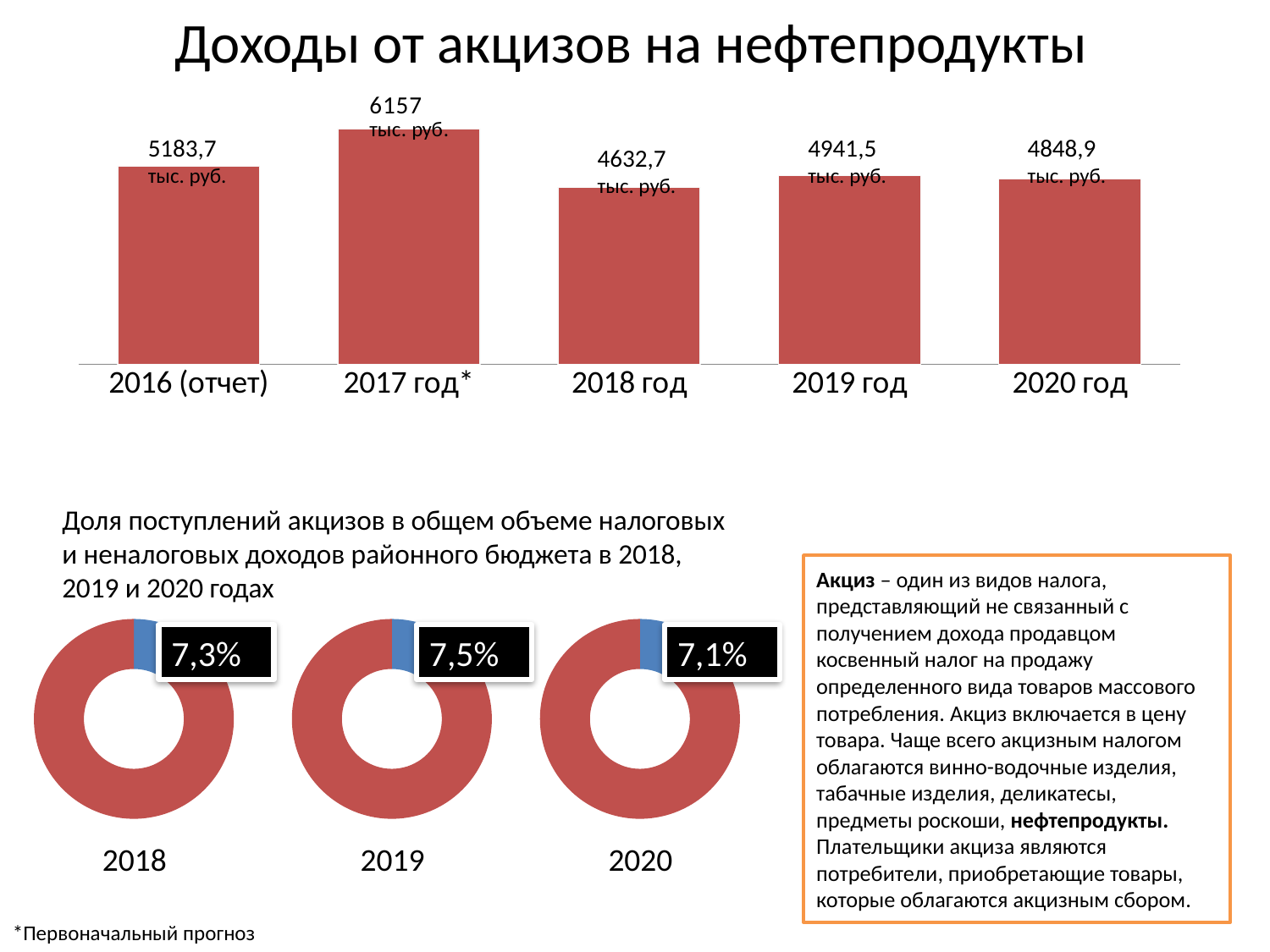

# Доходы от акцизов на нефтепродукты

### Chart

| Category | Акцизы на нефтепродукты |
|---|---|
| 2016 (отчет) | 5183.7 |
| 2017 год* | 6157.0 |
| 2018 год | 4632.7 |
| 2019 год | 4941.5 |
| 2020 год | 4848.900000000001 |
5183,7
тыс. руб.
4941,5
тыс. руб.
4848,9
тыс. руб.
4632,7
тыс. руб.
Доля поступлений акцизов в общем объеме налоговых и неналоговых доходов районного бюджета в 2018, 2019 и 2020 годах
Акциз – один из видов налога, представляющий не связанный с получением дохода продавцом косвенный налог на продажу определенного вида товаров массового потребления. Акциз включается в цену товара. Чаще всего акцизным налогом облагаются винно-водочные изделия, табачные изделия, деликатесы, предметы роскоши, нефтепродукты. Плательщики акциза являются потребители, приобретающие товары, которые облагаются акцизным сбором.

### Chart

| Category | Продажи |
|---|---|
| Кв. 1 | 0.09000000000000002 |
| Кв. 2 | 0.91 |

### Chart

| Category | Продажи |
|---|---|
| Кв. 1 | 0.1 |
| Кв. 2 | 0.9 |

### Chart

| Category | Продажи |
|---|---|
| Кв. 1 | 0.1 |
| Кв. 2 | 0.9 |
7,3%
7,5%
7,1%
2018
2019
2020
*Первоначальный прогноз